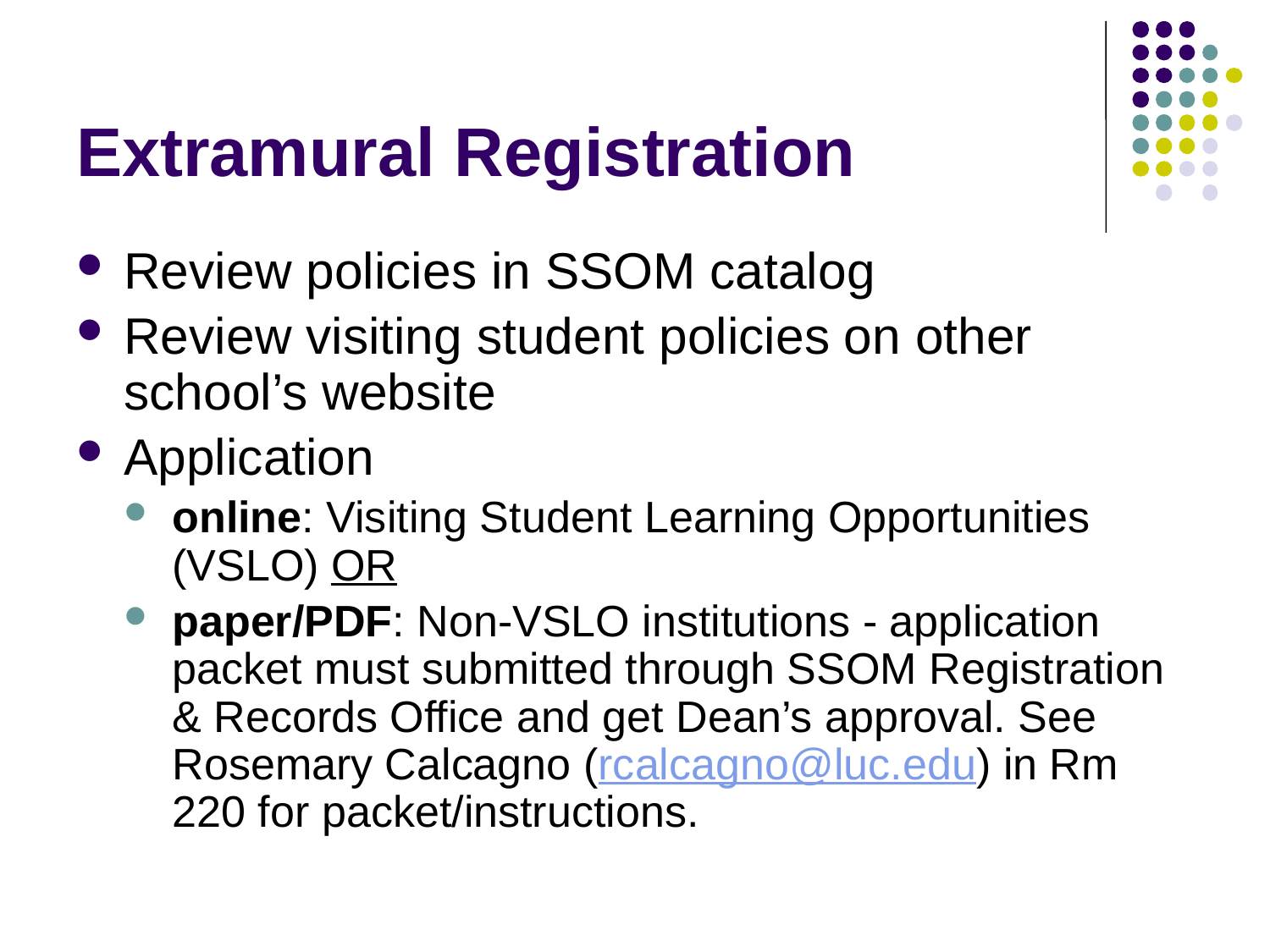

Extramural Registration
Review policies in SSOM catalog
Review visiting student policies on other school’s website
Application
online: Visiting Student Learning Opportunities (VSLO) OR
paper/PDF: Non-VSLO institutions - application packet must submitted through SSOM Registration & Records Office and get Dean’s approval. See Rosemary Calcagno (rcalcagno@luc.edu) in Rm 220 for packet/instructions.